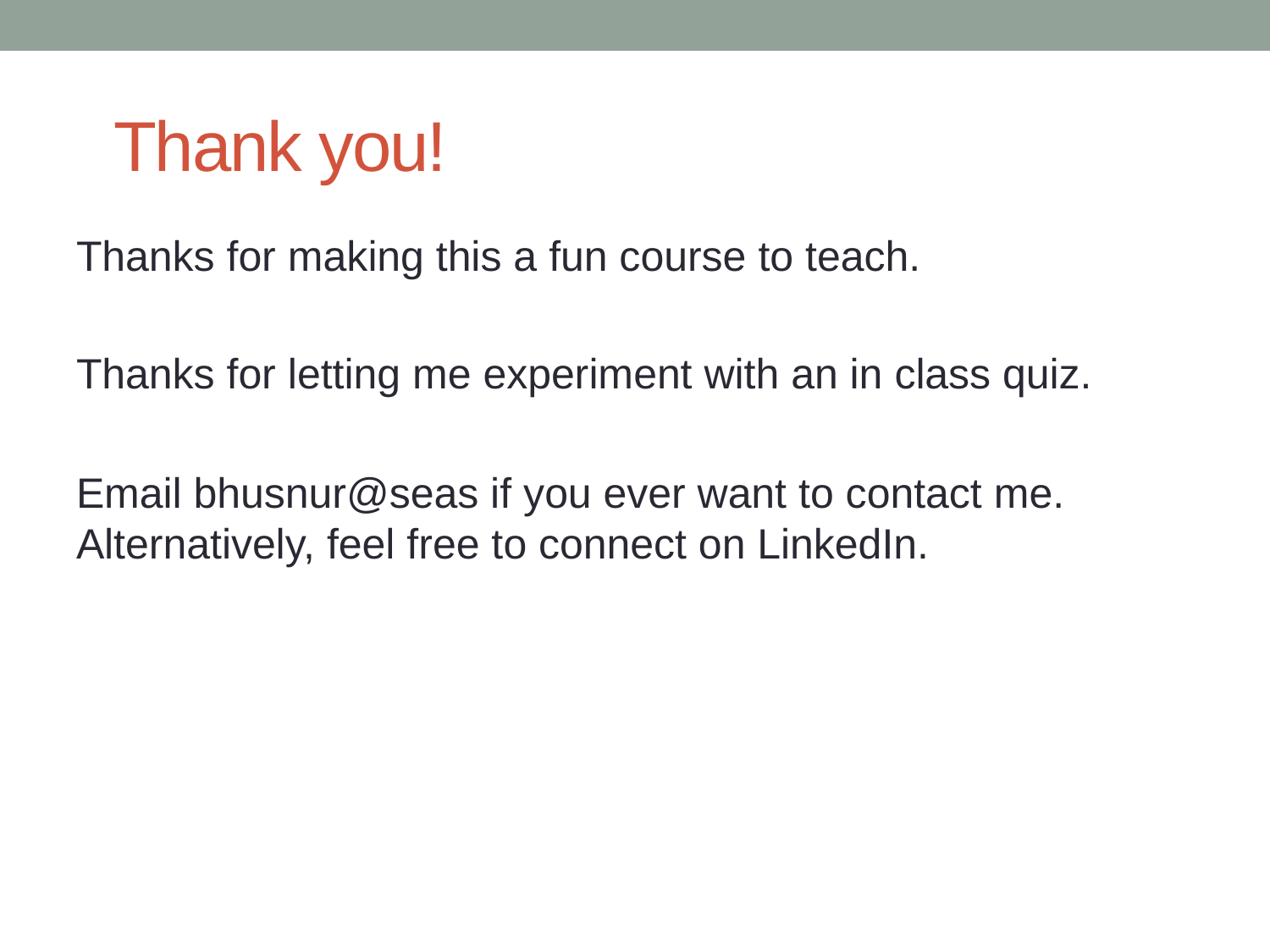

# Thank you!
Thanks for making this a fun course to teach.

Thanks for letting me experiment with an in class quiz.

Email bhusnur@seas if you ever want to contact me. Alternatively, feel free to connect on LinkedIn.